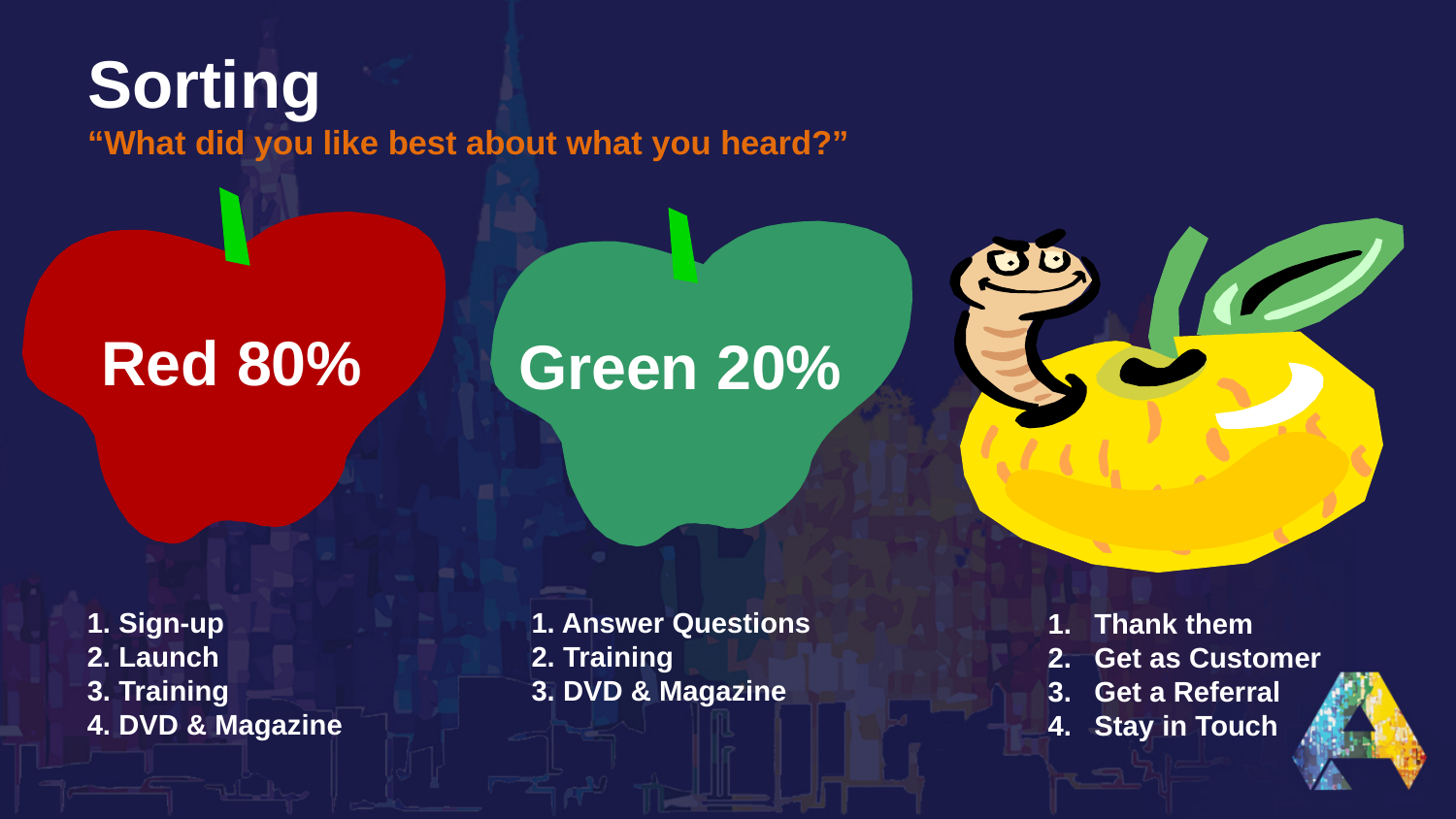

# Sorting “What did you like best about what you heard?”

1. Sign-up
2. Launch
3. Training
4. DVD & Magazine

1. Answer Questions
2. Training
3. DVD & Magazine

Red 80%
Green 20%

Thank them
Get as Customer
Get a Referral
Stay in Touch